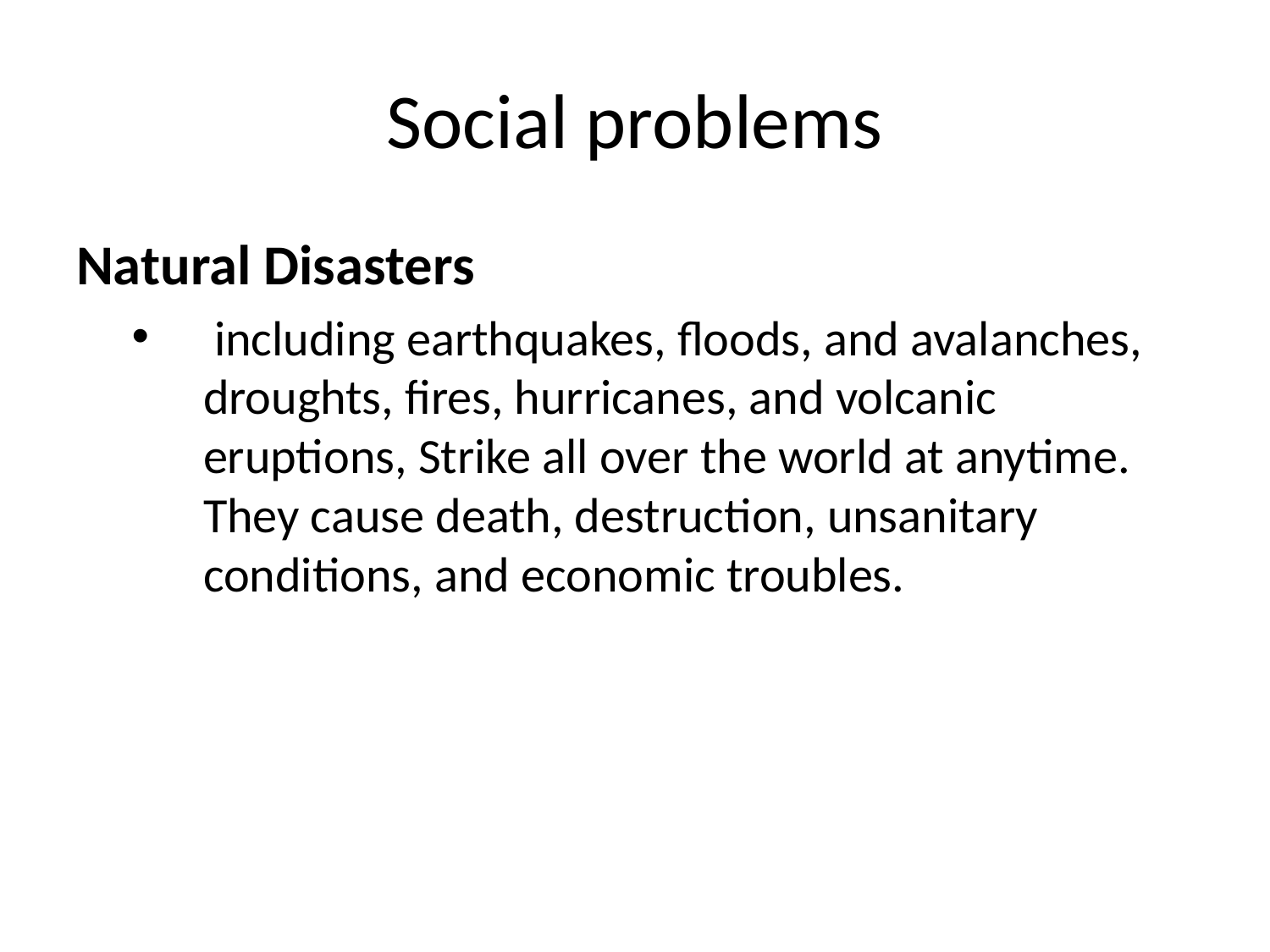

# Social problems
Natural Disasters
 including earthquakes, floods, and avalanches, droughts, fires, hurricanes, and volcanic eruptions, Strike all over the world at anytime. They cause death, destruction, unsanitary conditions, and economic troubles.